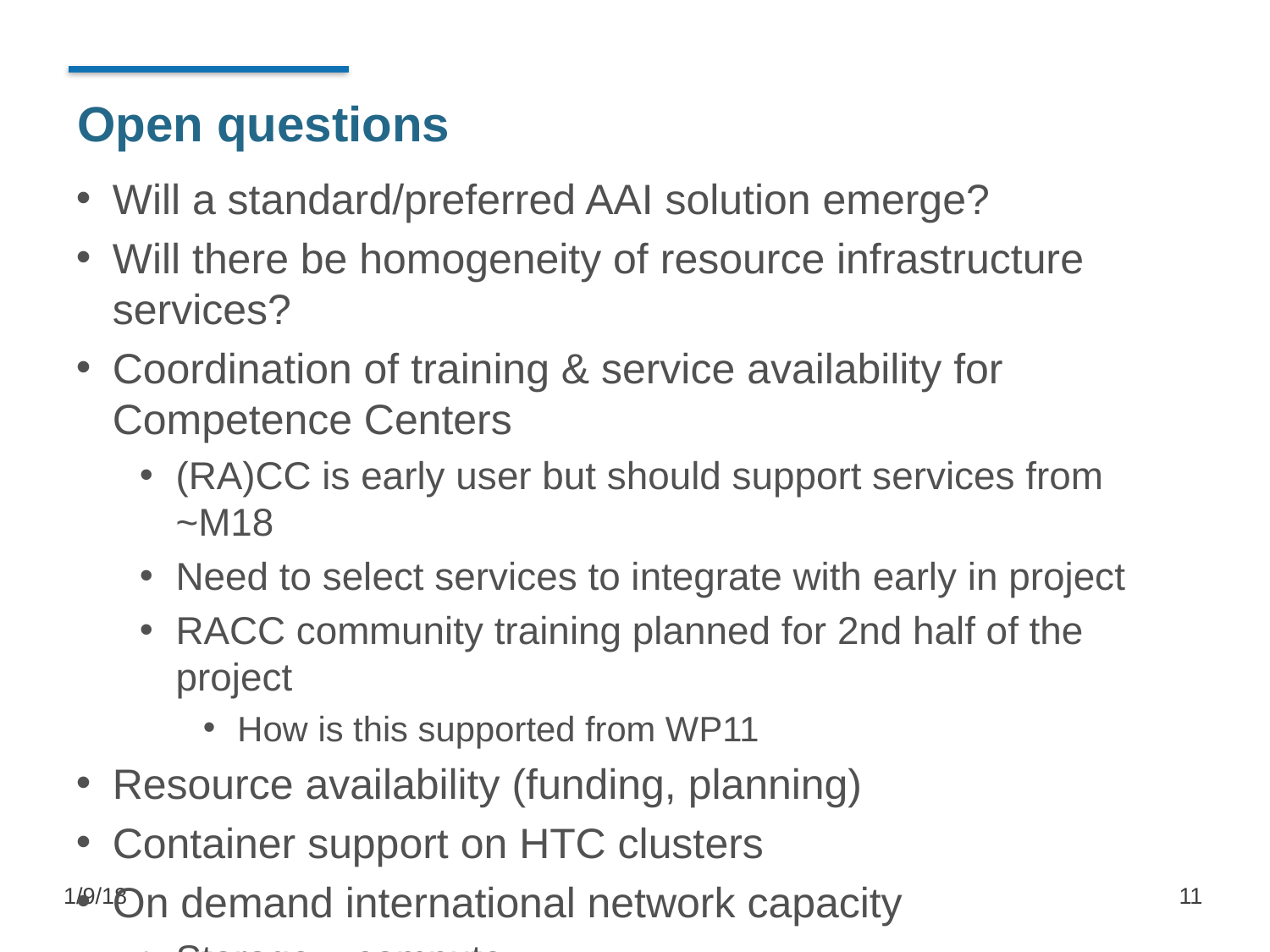

# Open questions
Will a standard/preferred AAI solution emerge?
Will there be homogeneity of resource infrastructure services?
Coordination of training & service availability for Competence Centers
(RA)CC is early user but should support services from ~M18
Need to select services to integrate with early in project
RACC community training planned for 2nd half of the project
How is this supported from WP11
Resource availability (funding, planning)
Container support on HTC clusters
On demand international network capacity
Storage – compute
Science DMZ/Research Data Zones?
1/9/18
11